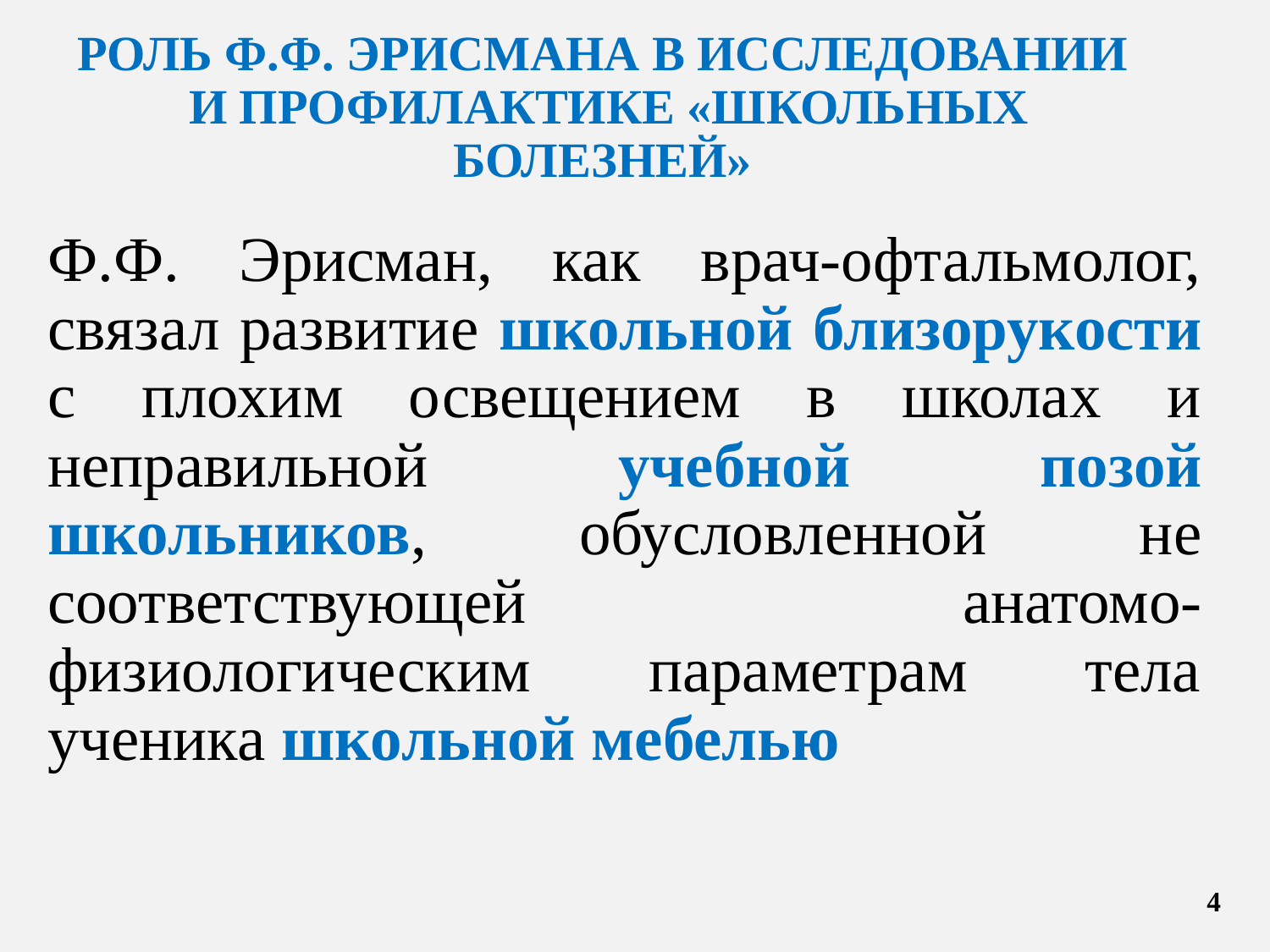

# РОЛЬ Ф.Ф. ЭРИСМАНА В ИССЛЕДОВАНИИ  И ПРОФИЛАКТИКЕ «ШКОЛЬНЫХ БОЛЕЗНЕЙ»
Ф.Ф. Эрисман, как врач-офтальмолог, связал развитие школьной близорукости с плохим освещением в школах и неправильной учебной позой школьников, обусловленной не соответствующей анатомо-физиологическим параметрам тела ученика школьной мебелью
4